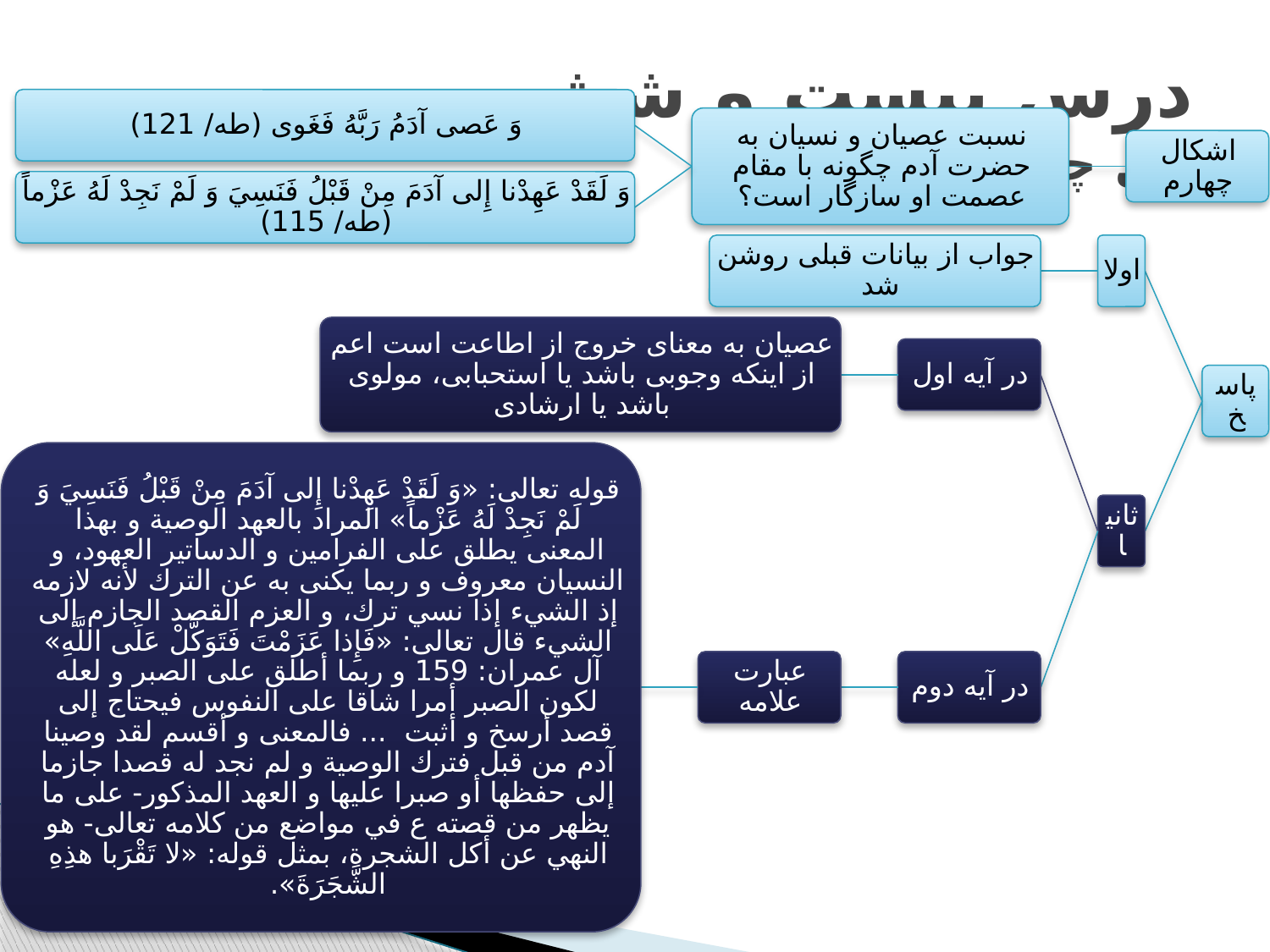

# درس بیست و ششم حل چند شبهه
اشکال چهارم

نسبت عصیان و نسیان به حضرت آدم چگونه با مقام عصمت او سازگار است؟

وَ عَصى‏ آدَمُ رَبَّهُ فَغَوى (طه/ 121)

وَ لَقَدْ عَهِدْنا إِلى‏ آدَمَ مِنْ قَبْلُ فَنَسِيَ وَ لَمْ نَجِدْ لَهُ عَزْماً (طه/ 115)
پاسخ

اولا

جواب از بیانات قبلی روشن شد

ثانیا

در آیه اول

عصیان به معنای خروج از اطاعت است اعم از اینکه وجوبی باشد یا استحبابی، مولوی باشد یا ارشادی

در آیه دوم

عبارت علامه

قوله تعالى: «وَ لَقَدْ عَهِدْنا إِلى‏ آدَمَ مِنْ قَبْلُ فَنَسِيَ وَ لَمْ نَجِدْ لَهُ عَزْماً» المراد بالعهد الوصية و بهذا المعنى يطلق على الفرامين و الدساتير العهود، و النسيان معروف و ربما يكنى به عن الترك لأنه لازمه إذ الشي‏ء إذا نسي ترك، و العزم القصد الجازم إلى الشي‏ء قال تعالى: «فَإِذا عَزَمْتَ فَتَوَكَّلْ عَلَى اللَّهِ» آل عمران: 159 و ربما أطلق على الصبر و لعله لكون الصبر أمرا شاقا على النفوس فيحتاج إلى قصد أرسخ و أثبت  ... فالمعنى و أقسم لقد وصينا آدم من قبل فترك الوصية و لم نجد له قصدا جازما إلى حفظها أو صبرا عليها و العهد المذكور- على ما يظهر من قصته ع في مواضع من كلامه تعالى- هو النهي عن أكل الشجرة، بمثل قوله: «لا تَقْرَبا هذِهِ الشَّجَرَةَ».